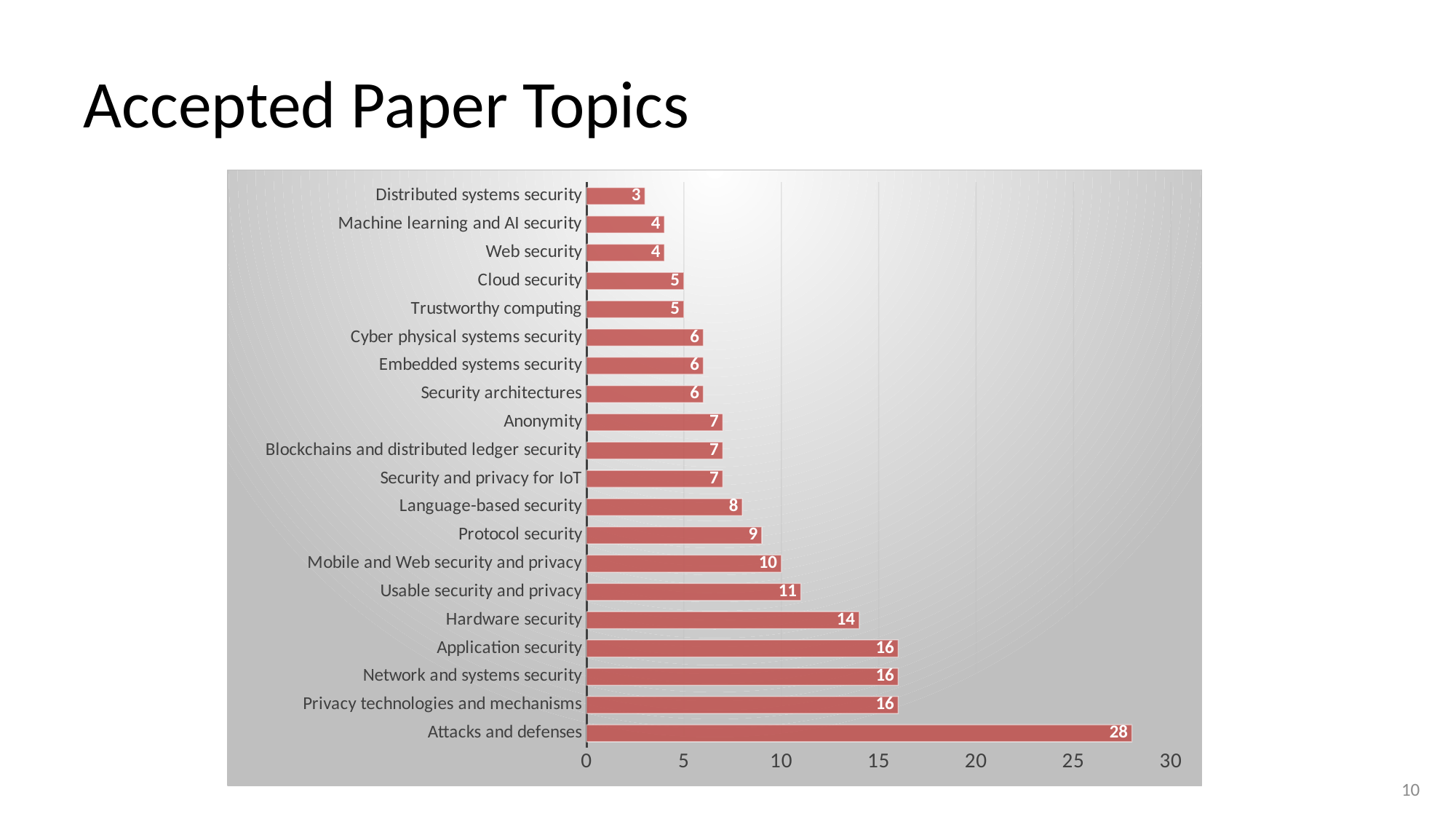

# Accepted Paper Topics

### Chart

| Category |  |
|---|---|
|     Attacks and defenses | 28.0 |
|     Privacy technologies and mechanisms | 16.0 |
|     Network and systems security | 16.0 |
|     Application security | 16.0 |
|     Hardware security | 14.0 |
|     Usable security and privacy | 11.0 |
|     Mobile and Web security and privacy | 10.0 |
|     Protocol security | 9.0 |
|     Language-based security | 8.0 |
|     Security and privacy for IoT | 7.0 |
|     Blockchains and distributed ledger security | 7.0 |
|     Anonymity | 7.0 |
|     Security architectures | 6.0 |
|     Embedded systems security | 6.0 |
|     Cyber physical systems security | 6.0 |
|     Trustworthy computing | 5.0 |
|     Cloud security | 5.0 |
|     Web security | 4.0 |
|     Machine learning and AI security | 4.0 |
|     Distributed systems security | 3.0 |
10